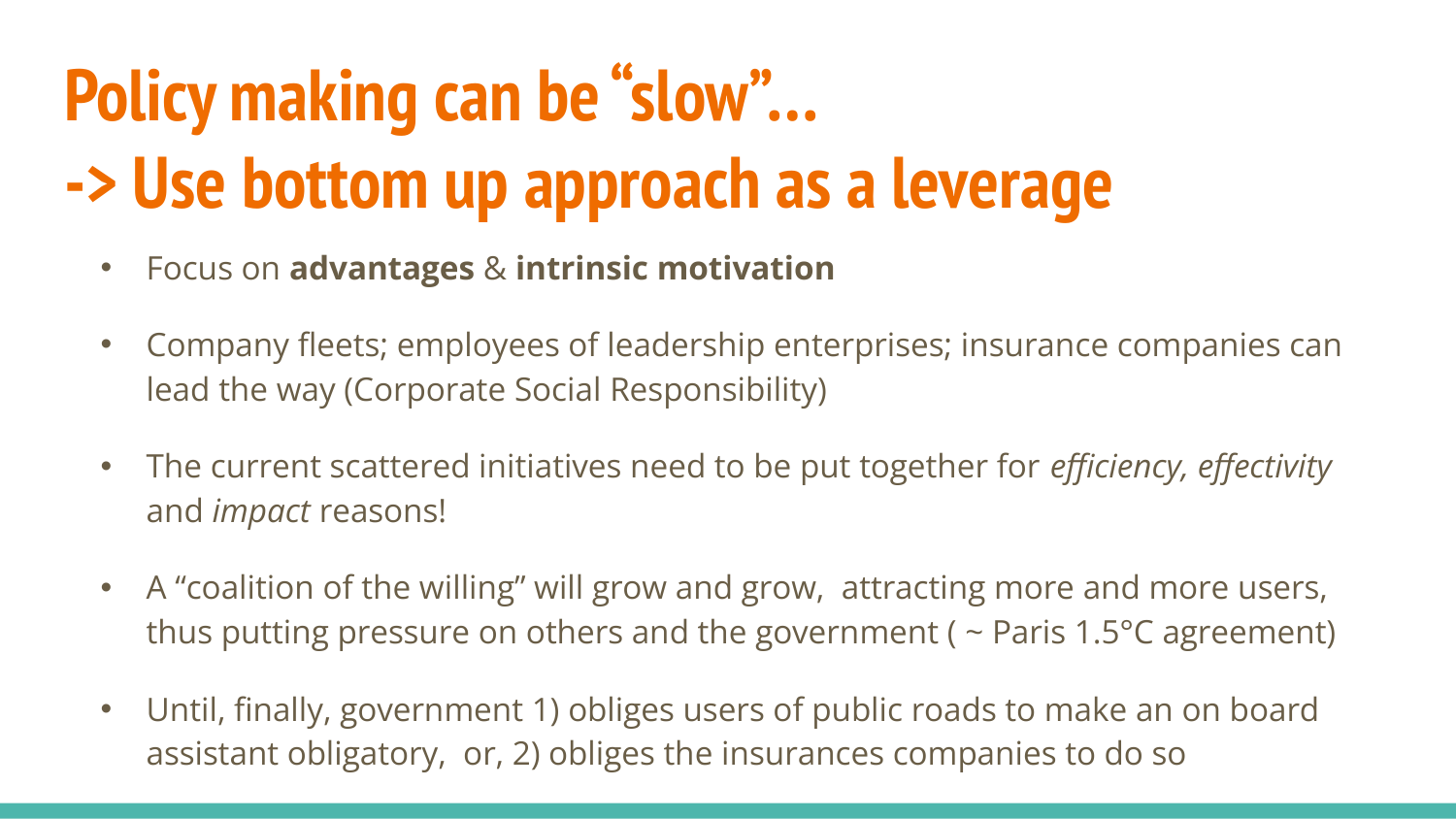

# Policy making can be “slow”…
-> Use bottom up approach as a leverage
Focus on advantages & intrinsic motivation
Company fleets; employees of leadership enterprises; insurance companies can lead the way (Corporate Social Responsibility)
The current scattered initiatives need to be put together for efficiency, effectivity and impact reasons!
A “coalition of the willing” will grow and grow,  attracting more and more users, thus putting pressure on others and the government ( ~ Paris 1.5°C agreement)
Until, finally, government 1) obliges users of public roads to make an on board assistant obligatory,  or, 2) obliges the insurances companies to do so